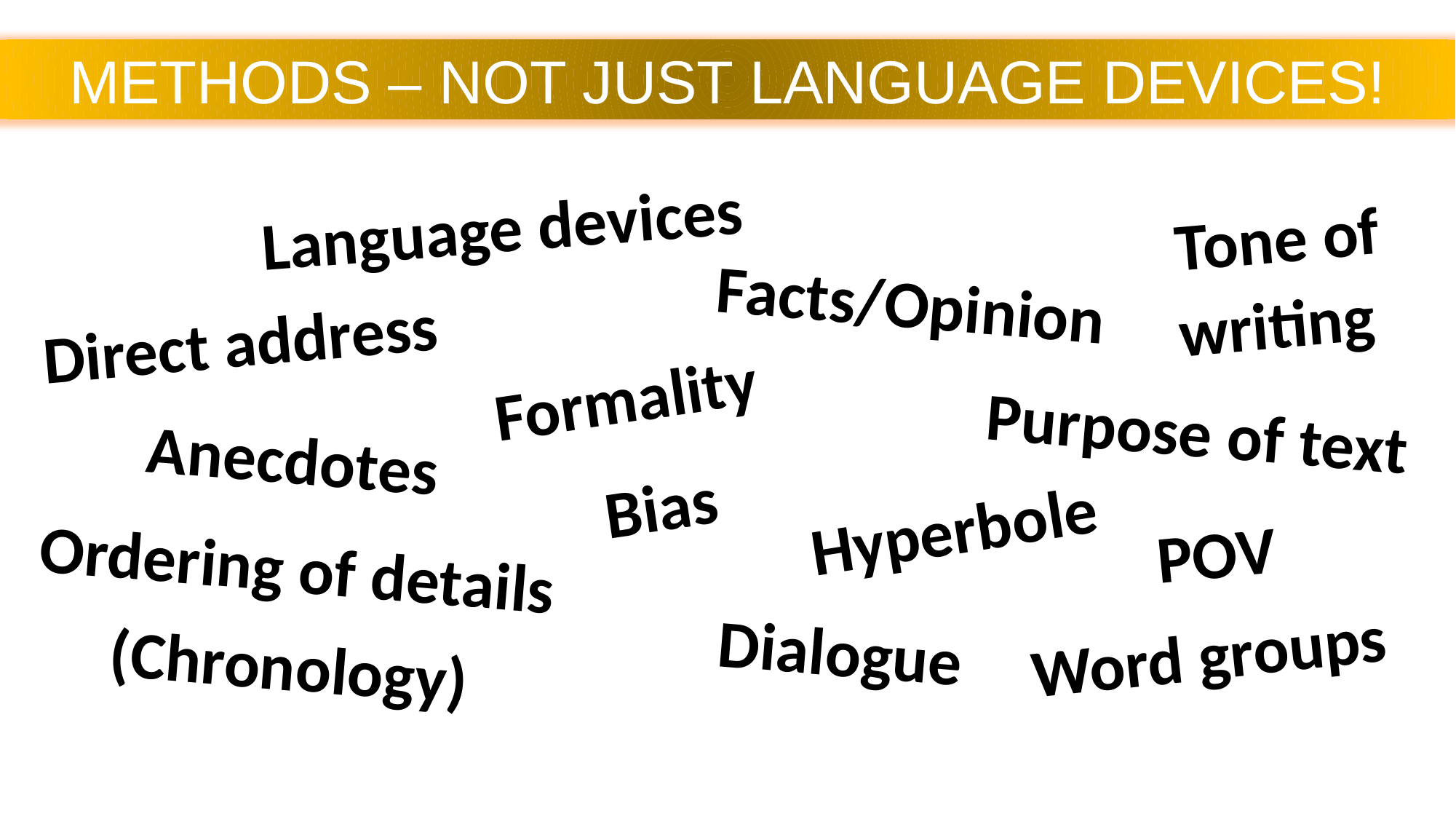

METHODS – NOT JUST LANGUAGE DEVICES!
Language devices
Tone of writing
Facts/Opinion
Direct address
Formality
Purpose of text
Anecdotes
Bias
Hyperbole
POV
Ordering of details
(Chronology)
Dialogue
Word groups